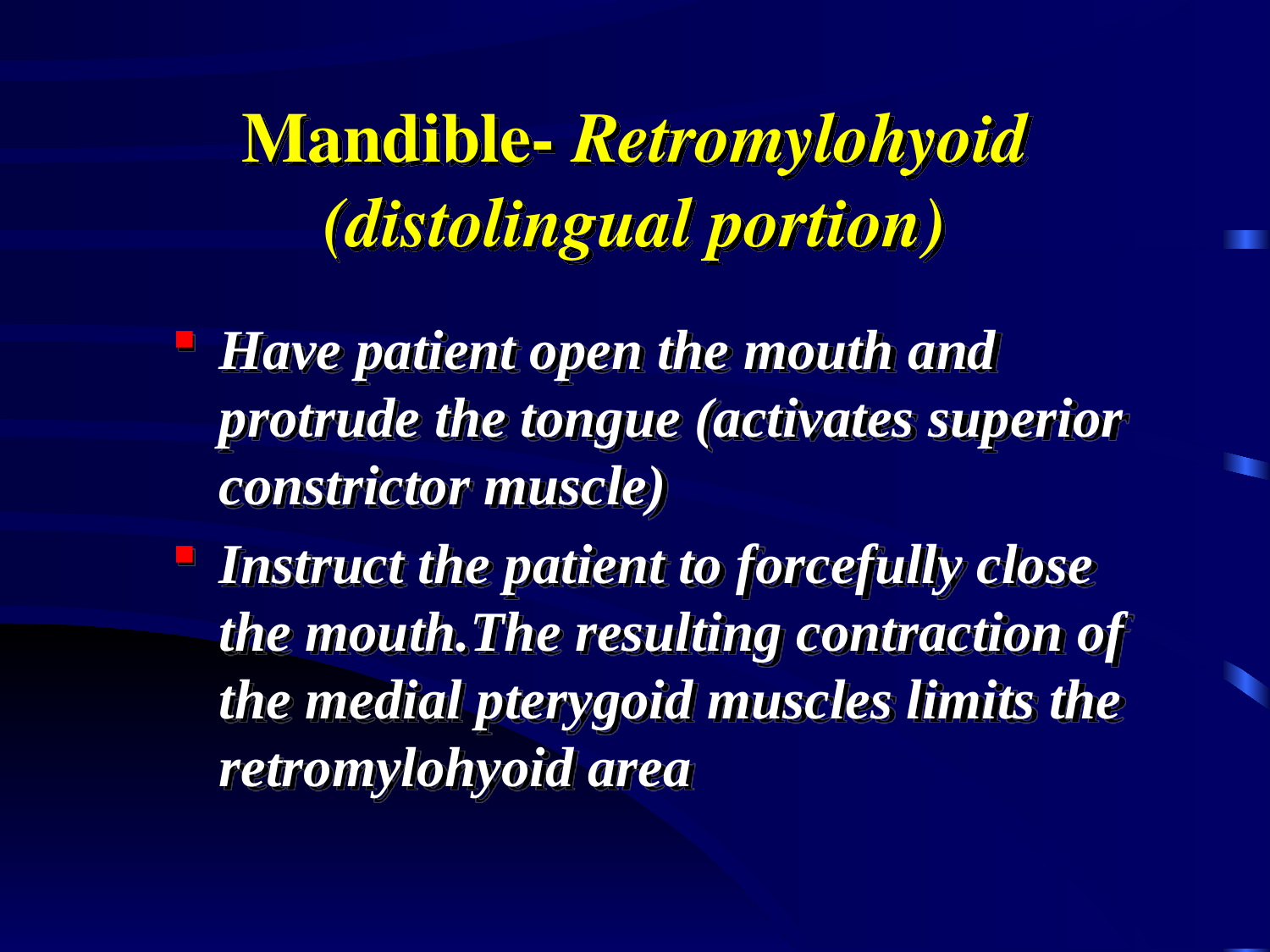

# Mandible- Retromylohyoid (distolingual portion)
Have patient open the mouth and protrude the tongue (activates superior constrictor muscle)
Instruct the patient to forcefully close the mouth.The resulting contraction of the medial pterygoid muscles limits the retromylohyoid area